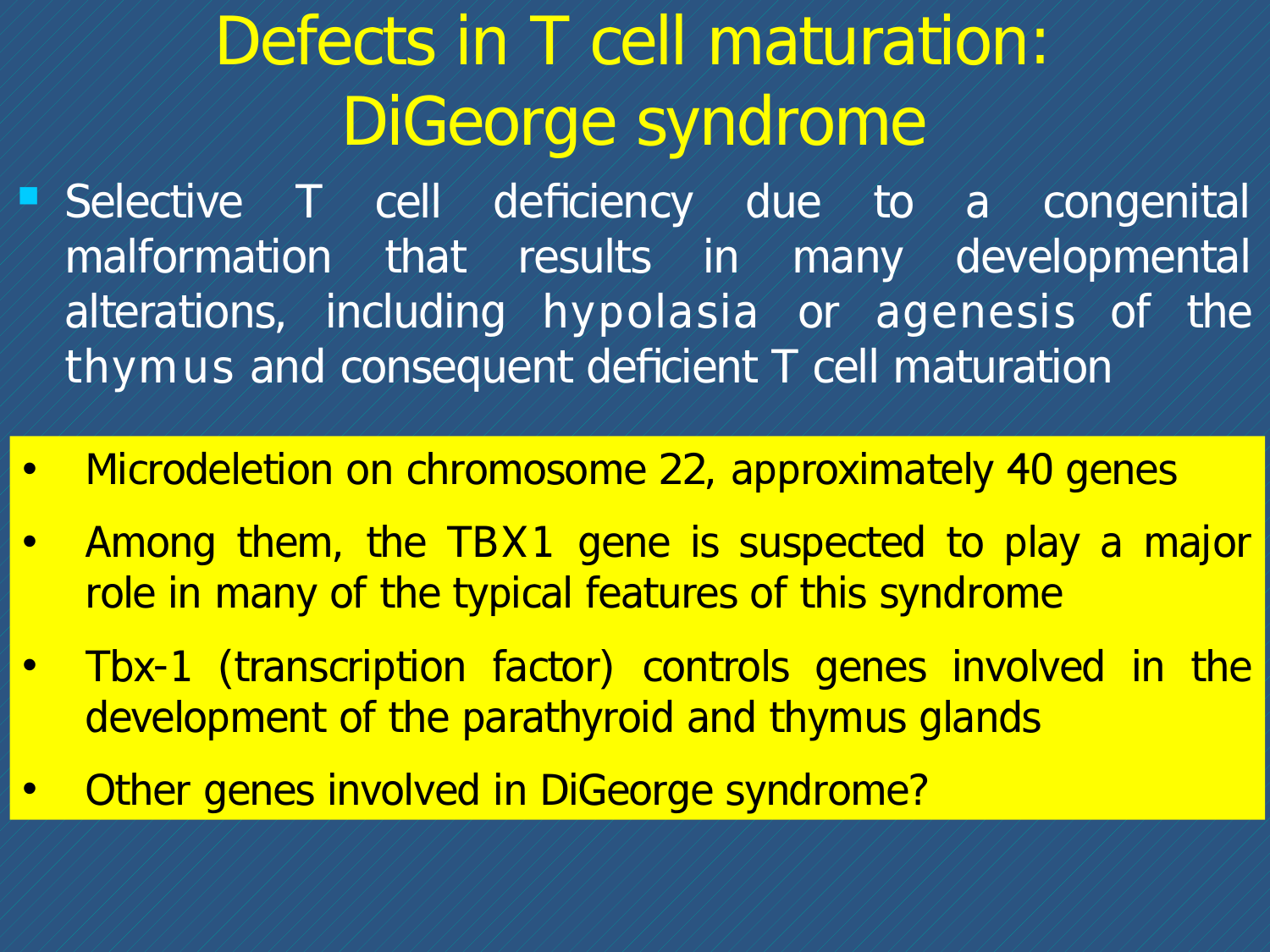

# Defects in T cell maturation: DiGeorge syndrome
Selective T cell deficiency due to a congenital malformation that results in many developmental alterations, including hypolasia or agenesis of the thymus and consequent deficient T cell maturation

High susceptibility to mycobacterial, viral and fungal infection; severely affected patients have low Ig levels
Microdeletion on chromosome 22, approximately 40 genes

Among them, the TBX1 gene is suspected to play a major role in many of the typical features of this syndrome

Tbx-1 (transcription factor) controls genes involved in the development of the parathyroid and thymus glands

Other genes involved in DiGeorge syndrome?